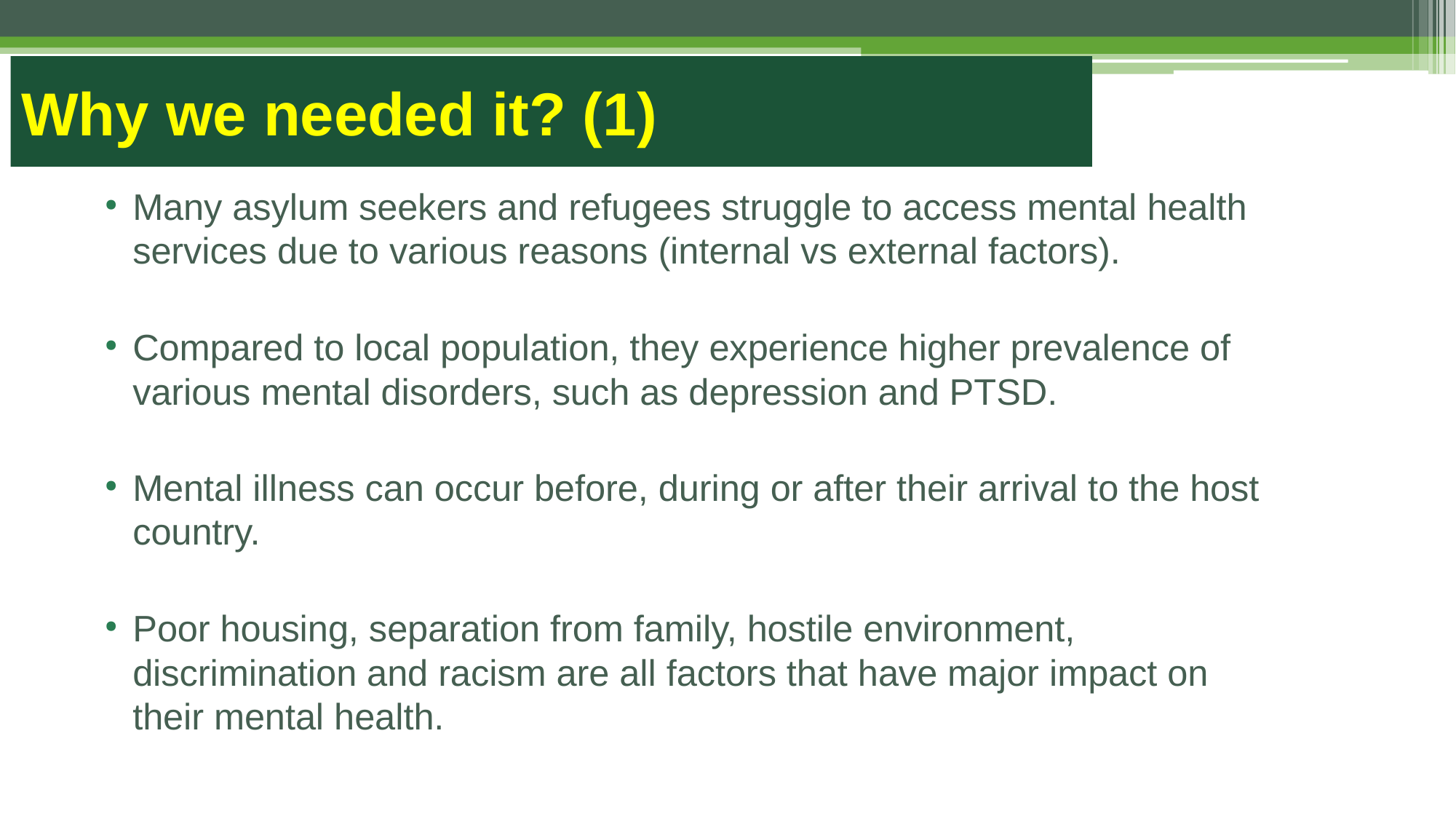

# Why we needed it? (1)
Many asylum seekers and refugees struggle to access mental health services due to various reasons (internal vs external factors).

Compared to local population, they experience higher prevalence of various mental disorders, such as depression and PTSD.

Mental illness can occur before, during or after their arrival to the host country.

Poor housing, separation from family, hostile environment, discrimination and racism are all factors that have major impact on their mental health.